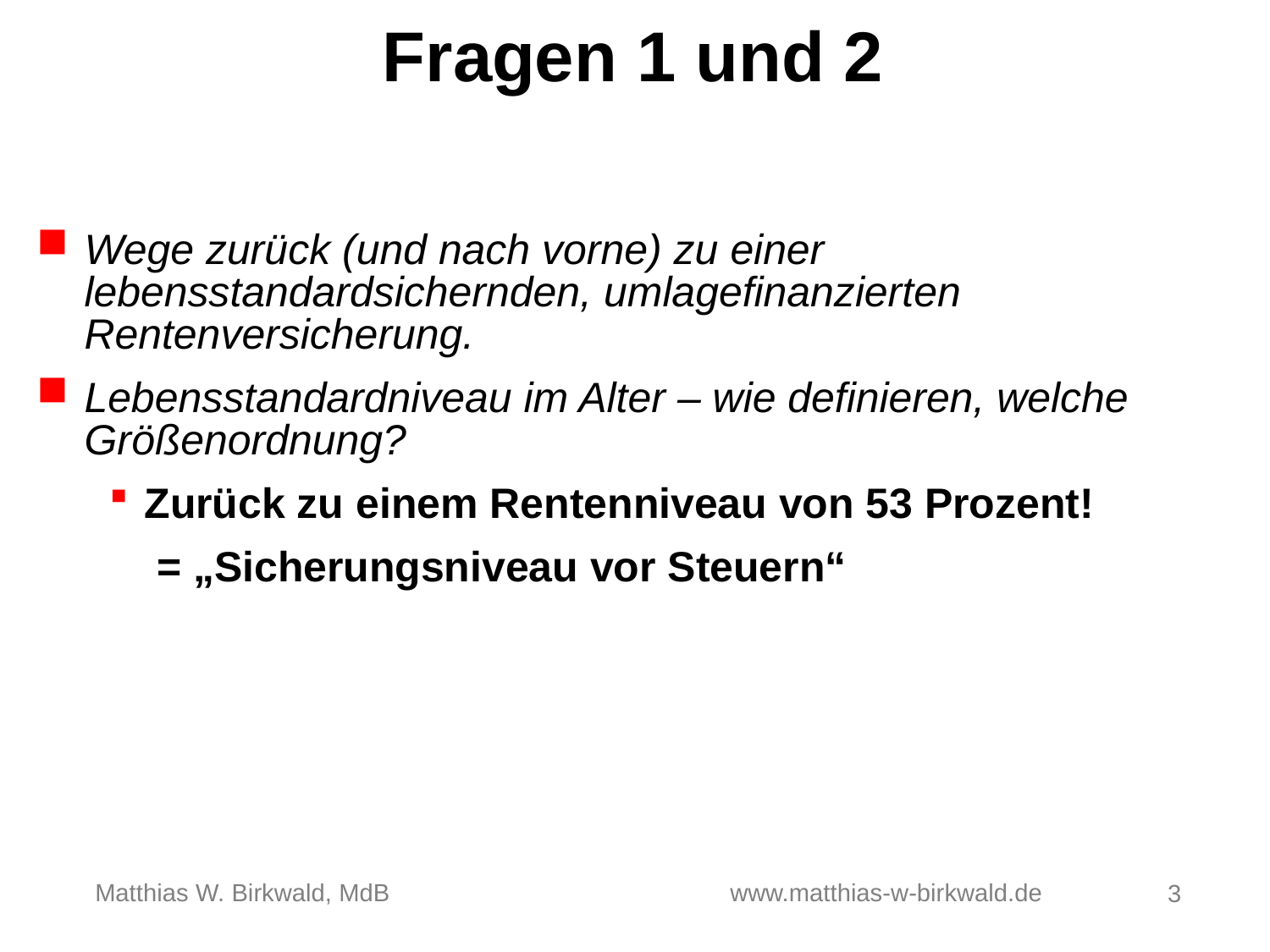

# Fragen 1 und 2
Wege zurück (und nach vorne) zu einer lebensstandardsichernden, umlagefinanzierten Rentenversicherung.
Lebensstandardniveau im Alter – wie definieren, welche Größenordnung?
Zurück zu einem Rentenniveau von 53 Prozent!
    = „Sicherungsniveau vor Steuern“

Matthias W. Birkwald, MdB			www.matthias-w-birkwald.de
3